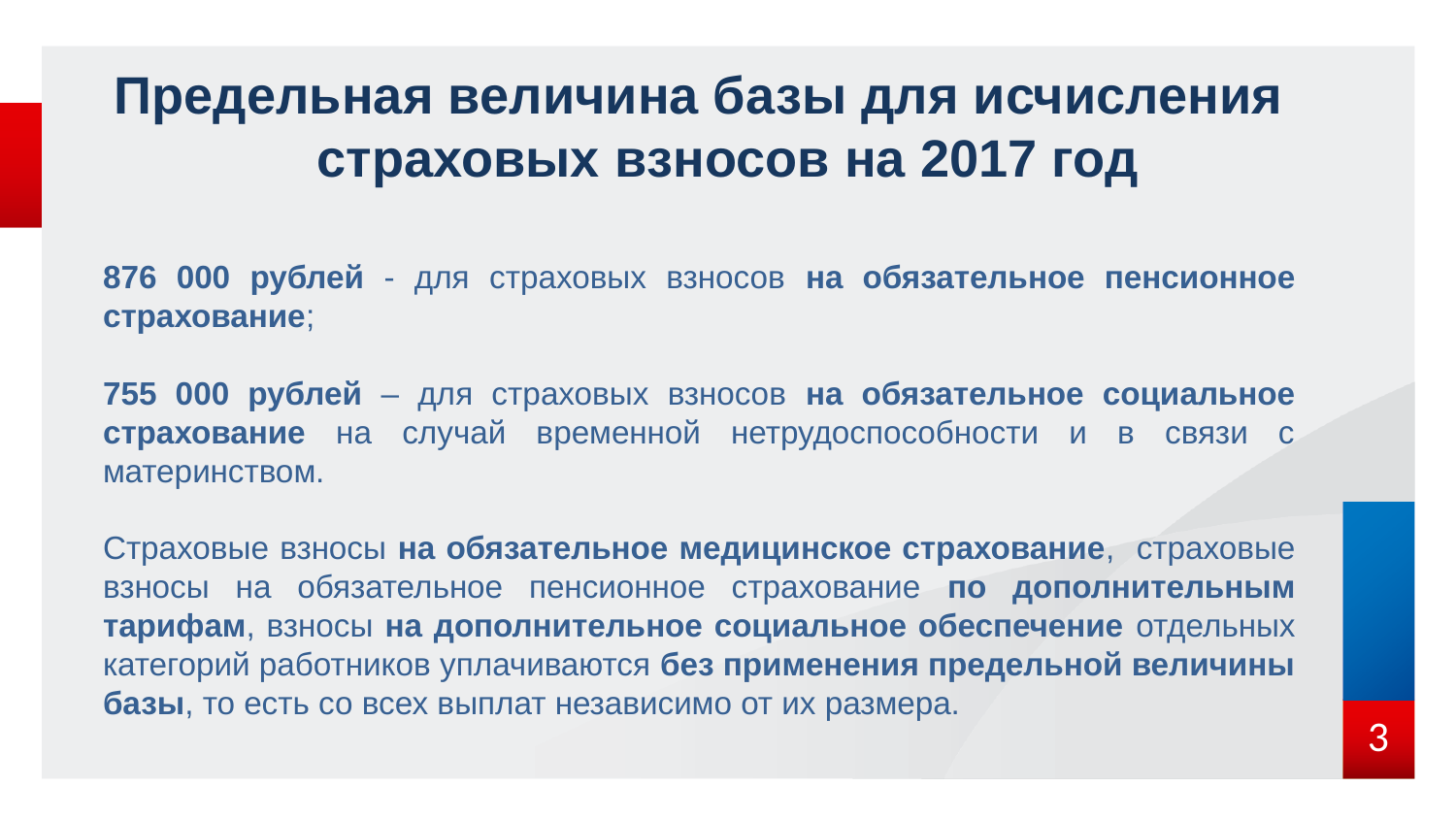

# Предельная величина базы для исчисления     страховых взносов на 2017 год

876 000 рублей - для страховых взносов на обязательное пенсионное страхование;

755 000 рублей – для страховых взносов на обязательное социальное страхование на случай временной нетрудоспособности и в связи с материнством.

Страховые взносы на обязательное медицинское страхование,  страховые взносы на обязательное пенсионное страхование по дополнительным тарифам, взносы на дополнительное социальное обеспечение отдельных категорий работников уплачиваются без применения предельной величины базы, то есть со всех выплат независимо от их размера.

3